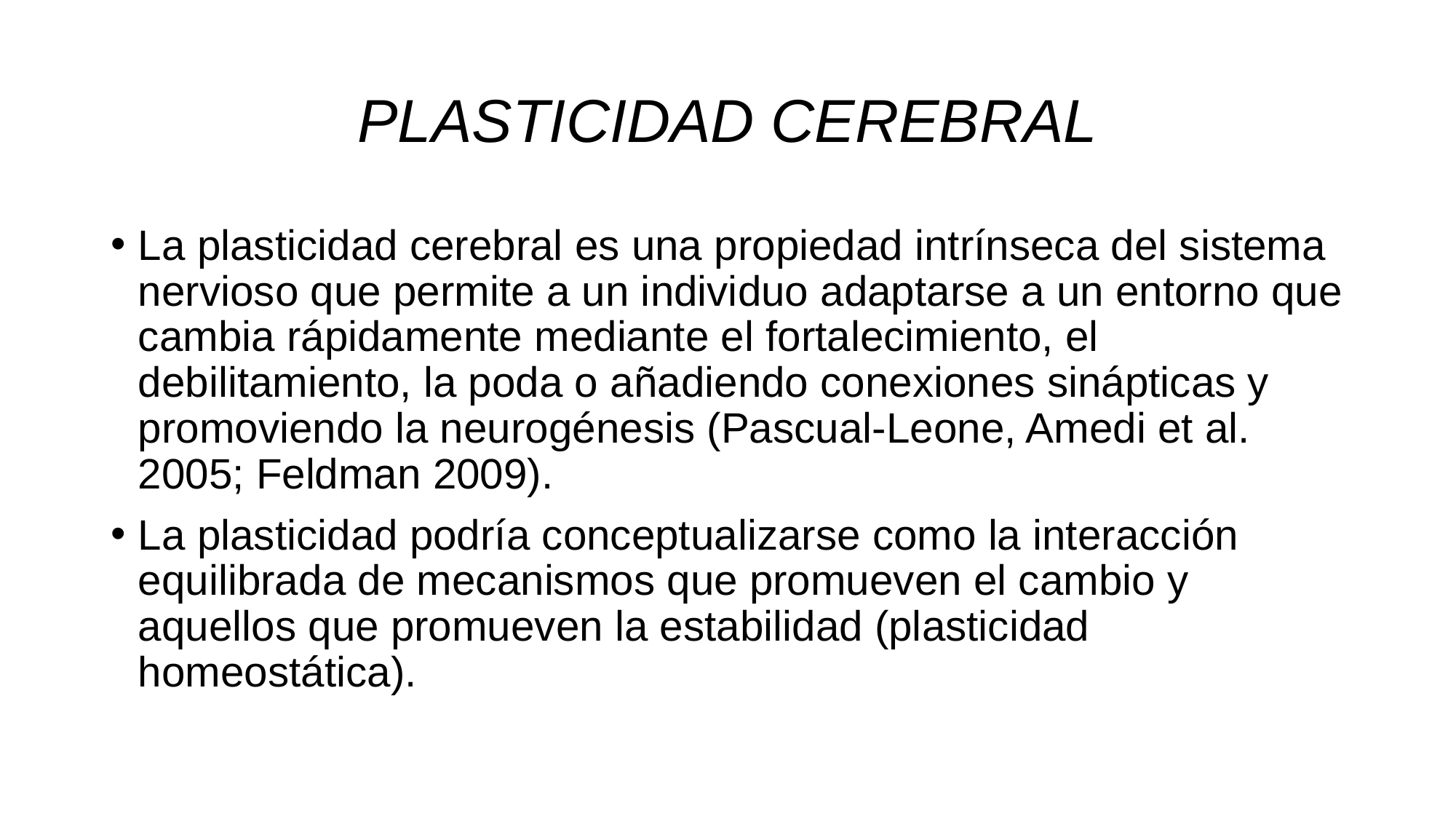

# PLASTICIDAD CEREBRAL
La plasticidad cerebral es una propiedad intrínseca del sistema nervioso que permite a un individuo adaptarse a un entorno que cambia rápidamente mediante el fortalecimiento, el debilitamiento, la poda o añadiendo conexiones sinápticas y promoviendo la neurogénesis (Pascual-Leone, Amedi et al. 2005; Feldman 2009).
La plasticidad podría conceptualizarse como la interacción equilibrada de mecanismos que promueven el cambio y aquellos que promueven la estabilidad (plasticidad homeostática).